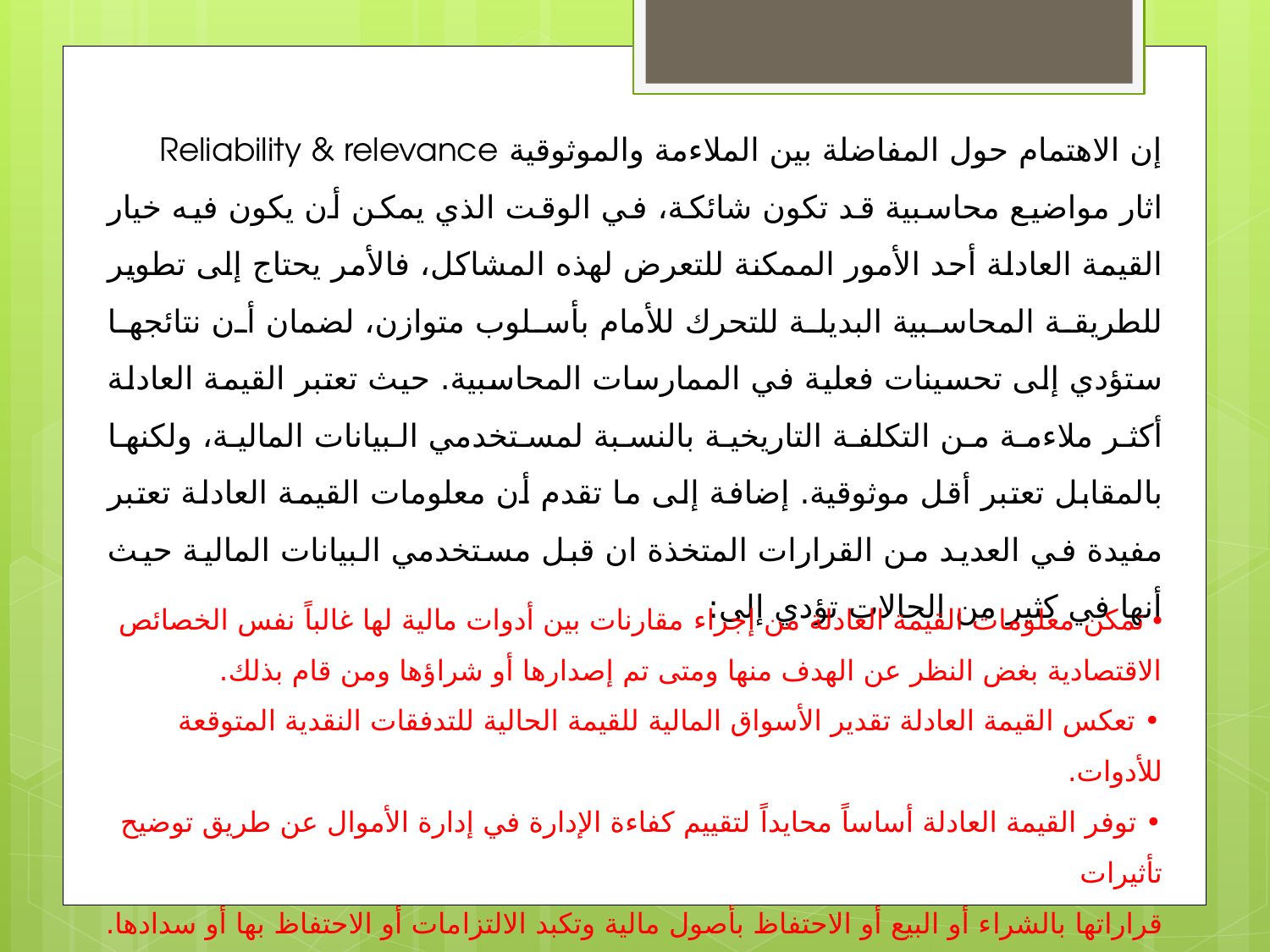

إن الاهتمام حول المفاضلة بين الملاءمة والموثوقية Reliability & relevance
اثار مواضيع محاسبية قد تكون شائكة، في الوقت الذي يمكن أن يكون فيه خيار القيمة العادلة أحد الأمور الممكنة للتعرض لهذه المشاكل، فالأمر يحتاج إلى تطوير للطريقة المحاسبية البديلة للتحرك للأمام بأسلوب متوازن، لضمان أن نتائجها ستؤدي إلى تحسينات فعلية في الممارسات المحاسبية. حيث تعتبر القيمة العادلة أكثر ملاءمة من التكلفة التاريخية بالنسبة لمستخدمي البيانات المالية، ولكنها بالمقابل تعتبر أقل موثوقية. إضافة إلى ما تقدم أن معلومات القيمة العادلة تعتبر مفيدة في العديد من القرارات المتخذة ان قبل مستخدمي البيانات المالية حيث أنها في كثير من الحالات تؤدي إلى:
• تمكن معلومات القيمة العادلة من إجراء مقارنات بين أدوات مالية لها غالباً نفس الخصائص الاقتصادية بغض النظر عن الهدف منها ومتى تم إصدارها أو شراؤها ومن قام بذلك.
• تعكس القيمة العادلة تقدير الأسواق المالية للقيمة الحالية للتدفقات النقدية المتوقعة للأدوات.
• توفر القيمة العادلة أساساً محايداً لتقييم كفاءة الإدارة في إدارة الأموال عن طريق توضيح تأثيرات
قراراتها بالشراء أو البيع أو الاحتفاظ بأصول مالية وتكبد الالتزامات أو الاحتفاظ بها أو سدادها.